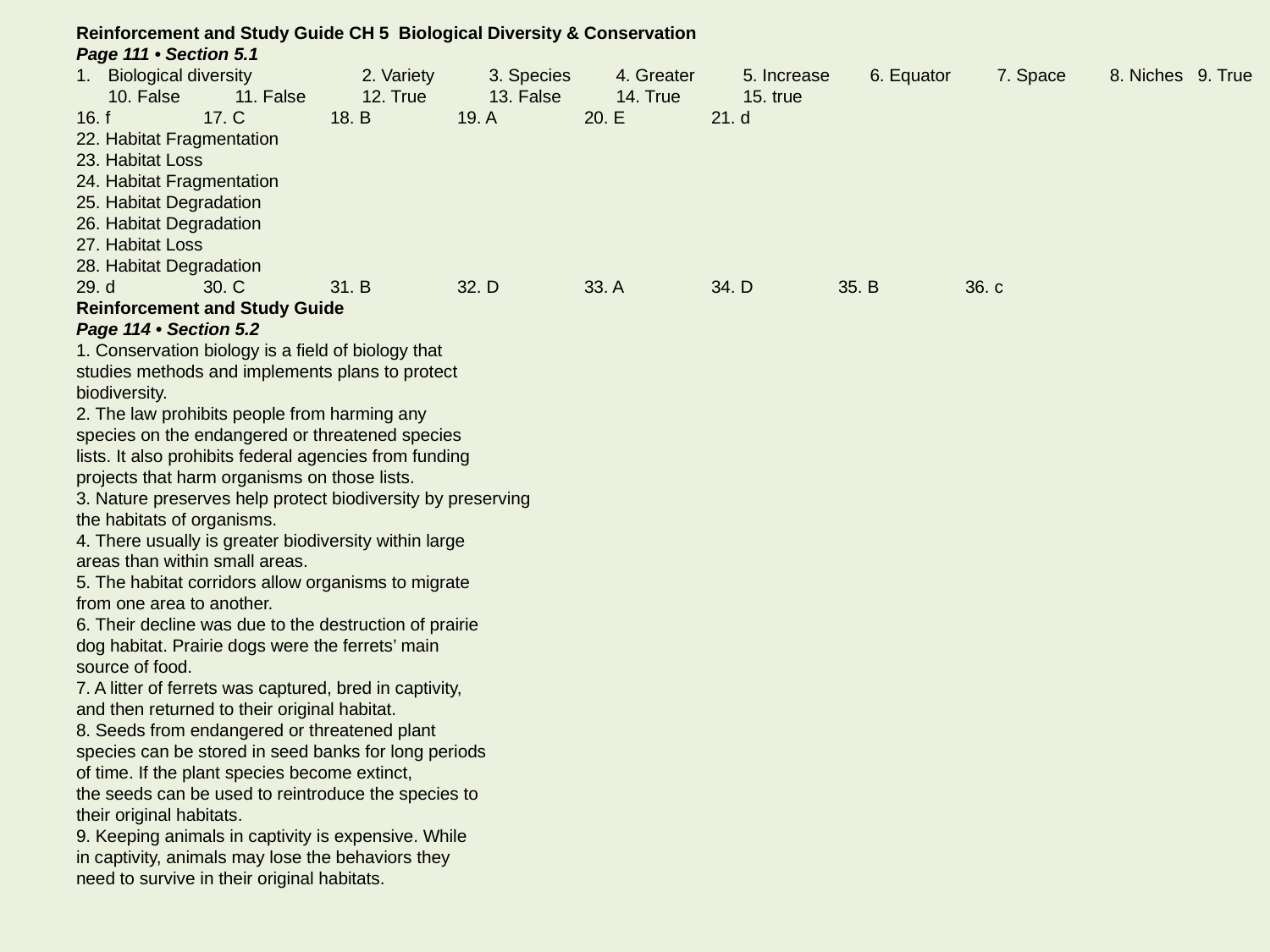

Reinforcement and Study Guide CH 5  Biological Diversity & Conservation
Page 111 • Section 5.1
Biological diversity	2. Variety	3. Species	4. Greater	5. Increase	6. Equator	7. Space         8. Niches   9. True
	10. False	11. False	12. True	13. False	14. True	15. true
16. f	17. C	18. B	19. A	20. E	21. d
22. Habitat Fragmentation
23. Habitat Loss
24. Habitat Fragmentation
25. Habitat Degradation
26. Habitat Degradation
27. Habitat Loss
28. Habitat Degradation
29. d	30. C	31. B	32. D	33. A	34. D	35. B	36. c
Reinforcement and Study Guide
Page 114 • Section 5.2
1. Conservation biology is a field of biology that
studies methods and implements plans to protect
biodiversity.
2. The law prohibits people from harming any
species on the endangered or threatened species
lists. It also prohibits federal agencies from funding
projects that harm organisms on those lists.
3. Nature preserves help protect biodiversity by preserving
the habitats of organisms.
4. There usually is greater biodiversity within large
areas than within small areas.
5. The habitat corridors allow organisms to migrate
from one area to another.
6. Their decline was due to the destruction of prairie
dog habitat. Prairie dogs were the ferrets’ main
source of food.
7. A litter of ferrets was captured, bred in captivity,
and then returned to their original habitat.
8. Seeds from endangered or threatened plant
species can be stored in seed banks for long periods
of time. If the plant species become extinct,
the seeds can be used to reintroduce the species to
their original habitats.
9. Keeping animals in captivity is expensive. While
in captivity, animals may lose the behaviors they
need to survive in their original habitats.